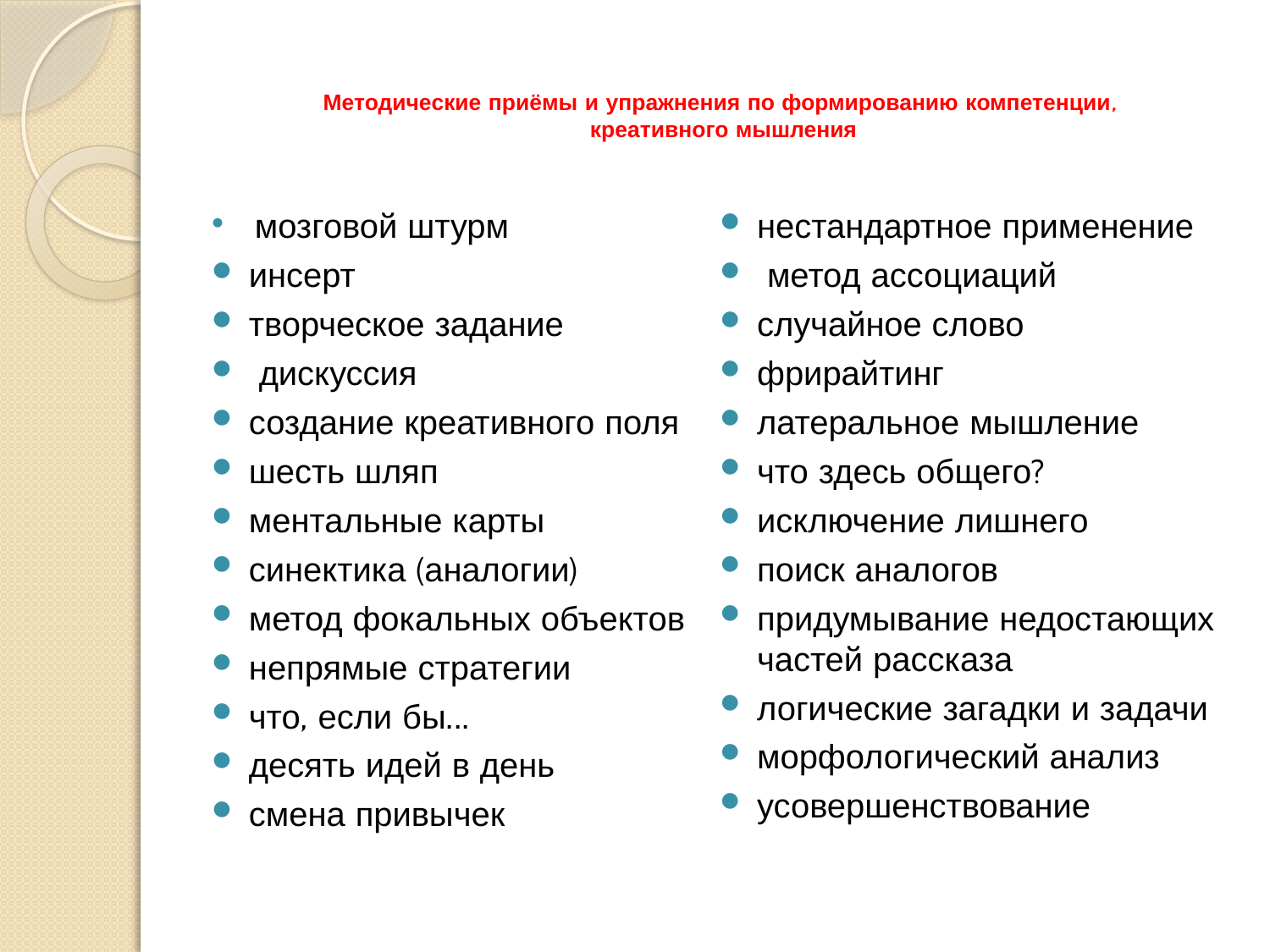

# Методические приёмы и упражнения по формированию компетенции, креативного мышления
 мозговой штурм
инсерт
творческое задание
 дискуссия
создание креативного поля
шесть шляп
ментальные карты
синектика (аналогии)
метод фокальных объектов
непрямые стратегии
что, если бы...
десять идей в день
смена привычек

нестандартное применение
 метод ассоциаций
случайное слово
фрирайтинг
латеральное мышление
что здесь общего?
исключение лишнего
поиск аналогов
придумывание недостающих частей рассказа
логические загадки и задачи
морфологический анализ
усовершенствование